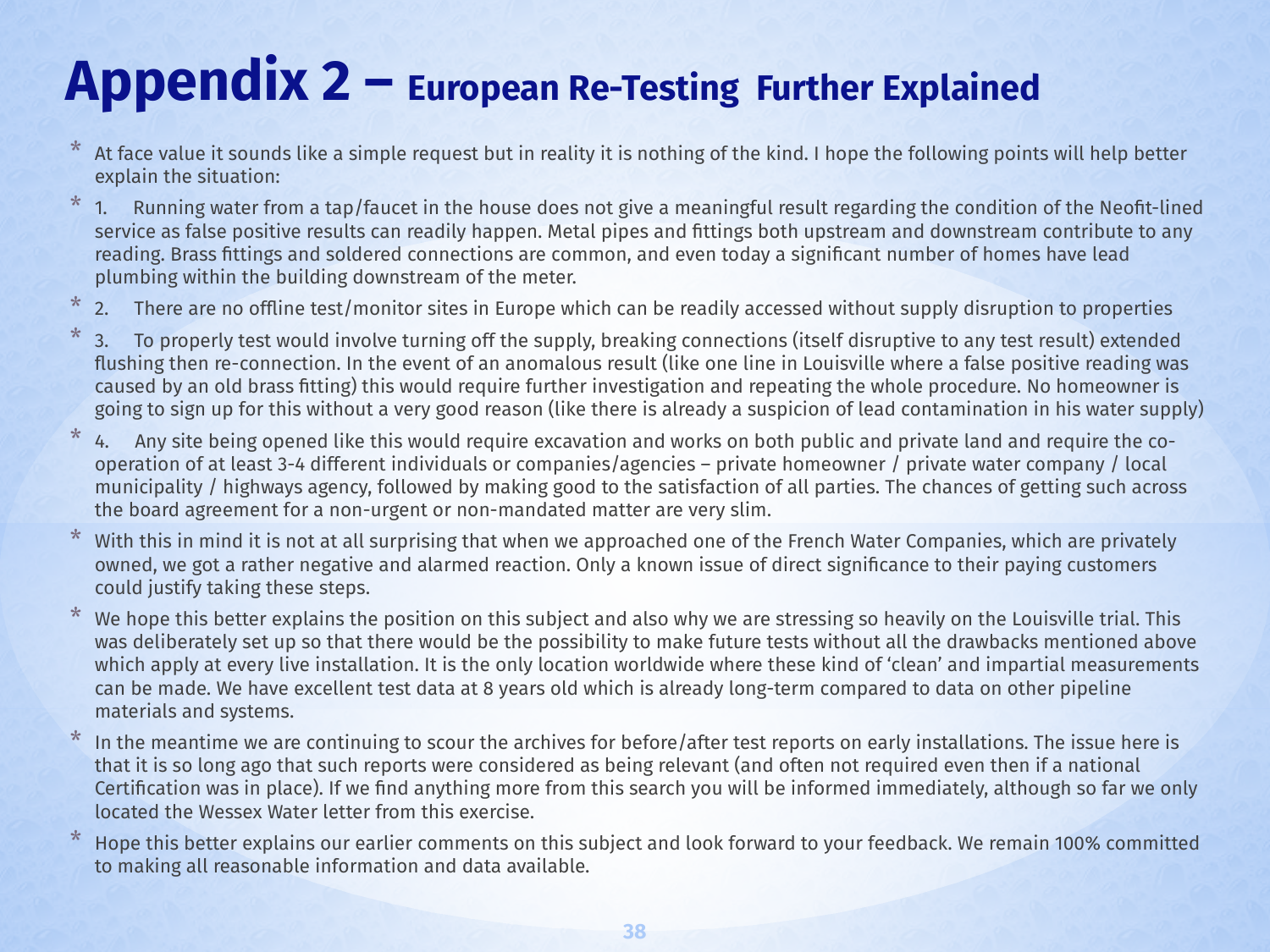

Appendix 2 – European Re-Testing  Further Explained
At face value it sounds like a simple request but in reality it is nothing of the kind. I hope the following points will help better explain the situation:
1.     Running water from a tap/faucet in the house does not give a meaningful result regarding the condition of the Neofit-lined service as false positive results can readily happen. Metal pipes and fittings both upstream and downstream contribute to any reading. Brass fittings and soldered connections are common, and even today a significant number of homes have lead plumbing within the building downstream of the meter.
2.     There are no offline test/monitor sites in Europe which can be readily accessed without supply disruption to properties
3.     To properly test would involve turning off the supply, breaking connections (itself disruptive to any test result) extended flushing then re-connection. In the event of an anomalous result (like one line in Louisville where a false positive reading was caused by an old brass fitting) this would require further investigation and repeating the whole procedure. No homeowner is going to sign up for this without a very good reason (like there is already a suspicion of lead contamination in his water supply)
4.     Any site being opened like this would require excavation and works on both public and private land and require the co-operation of at least 3-4 different individuals or companies/agencies – private homeowner / private water company / local municipality / highways agency, followed by making good to the satisfaction of all parties. The chances of getting such across the board agreement for a non-urgent or non-mandated matter are very slim.
With this in mind it is not at all surprising that when we approached one of the French Water Companies, which are privately owned, we got a rather negative and alarmed reaction. Only a known issue of direct significance to their paying customers could justify taking these steps.
We hope this better explains the position on this subject and also why we are stressing so heavily on the Louisville trial. This was deliberately set up so that there would be the possibility to make future tests without all the drawbacks mentioned above which apply at every live installation. It is the only location worldwide where these kind of ‘clean’ and impartial measurements can be made. We have excellent test data at 8 years old which is already long-term compared to data on other pipeline materials and systems.
In the meantime we are continuing to scour the archives for before/after test reports on early installations. The issue here is that it is so long ago that such reports were considered as being relevant (and often not required even then if a national Certification was in place). If we find anything more from this search you will be informed immediately, although so far we only located the Wessex Water letter from this exercise.
Hope this better explains our earlier comments on this subject and look forward to your feedback. We remain 100% committed to making all reasonable information and data available.

38